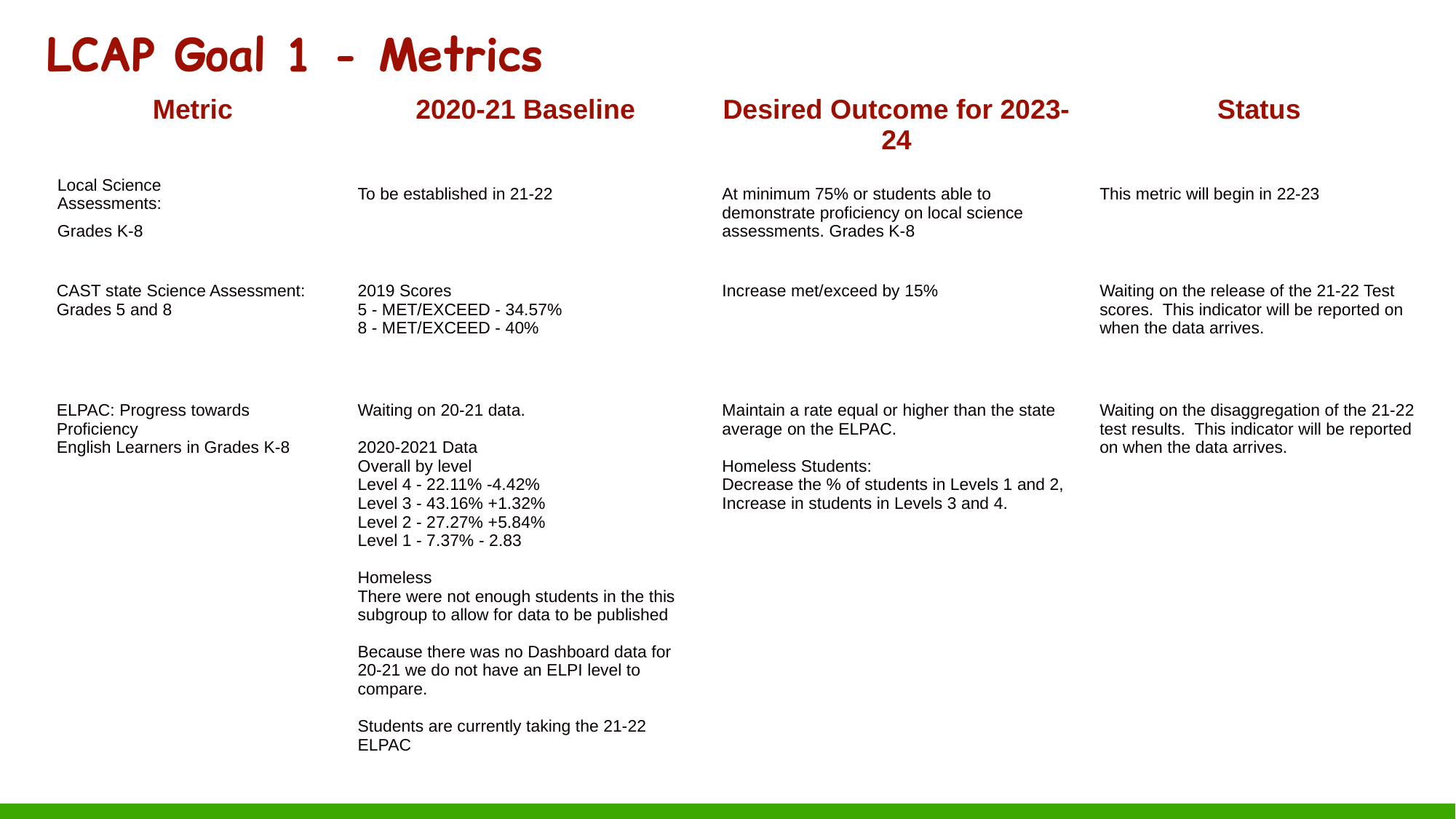

# LCAP Goal 1 - Metrics
| Metric | 2020-21 Baseline | Desired Outcome for 2023-24 | Status |
| --- | --- | --- | --- |
| Local Science Assessments: Grades K-8 | To be established in 21-22 | At minimum 75% or students able to demonstrate proficiency on local science assessments. Grades K-8 | This metric will begin in 22-23 |
| CAST state Science Assessment: Grades 5 and 8 | 2019 Scores 5 - MET/EXCEED - 34.57% 8 - MET/EXCEED - 40% | Increase met/exceed by 15% | Waiting on the release of the 21-22 Test scores. This indicator will be reported on when the data arrives. |
| ELPAC: Progress towards Proficiency English Learners in Grades K-8 | Waiting on 20-21 data. 2020-2021 Data Overall by level Level 4 - 22.11% -4.42% Level 3 - 43.16% +1.32% Level 2 - 27.27% +5.84% Level 1 - 7.37% - 2.83 Homeless There were not enough students in the this subgroup to allow for data to be published Because there was no Dashboard data for 20-21 we do not have an ELPI level to compare. Students are currently taking the 21-22 ELPAC | Maintain a rate equal or higher than the state average on the ELPAC. Homeless Students: Decrease the % of students in Levels 1 and 2, Increase in students in Levels 3 and 4. | Waiting on the disaggregation of the 21-22 test results. This indicator will be reported on when the data arrives. |